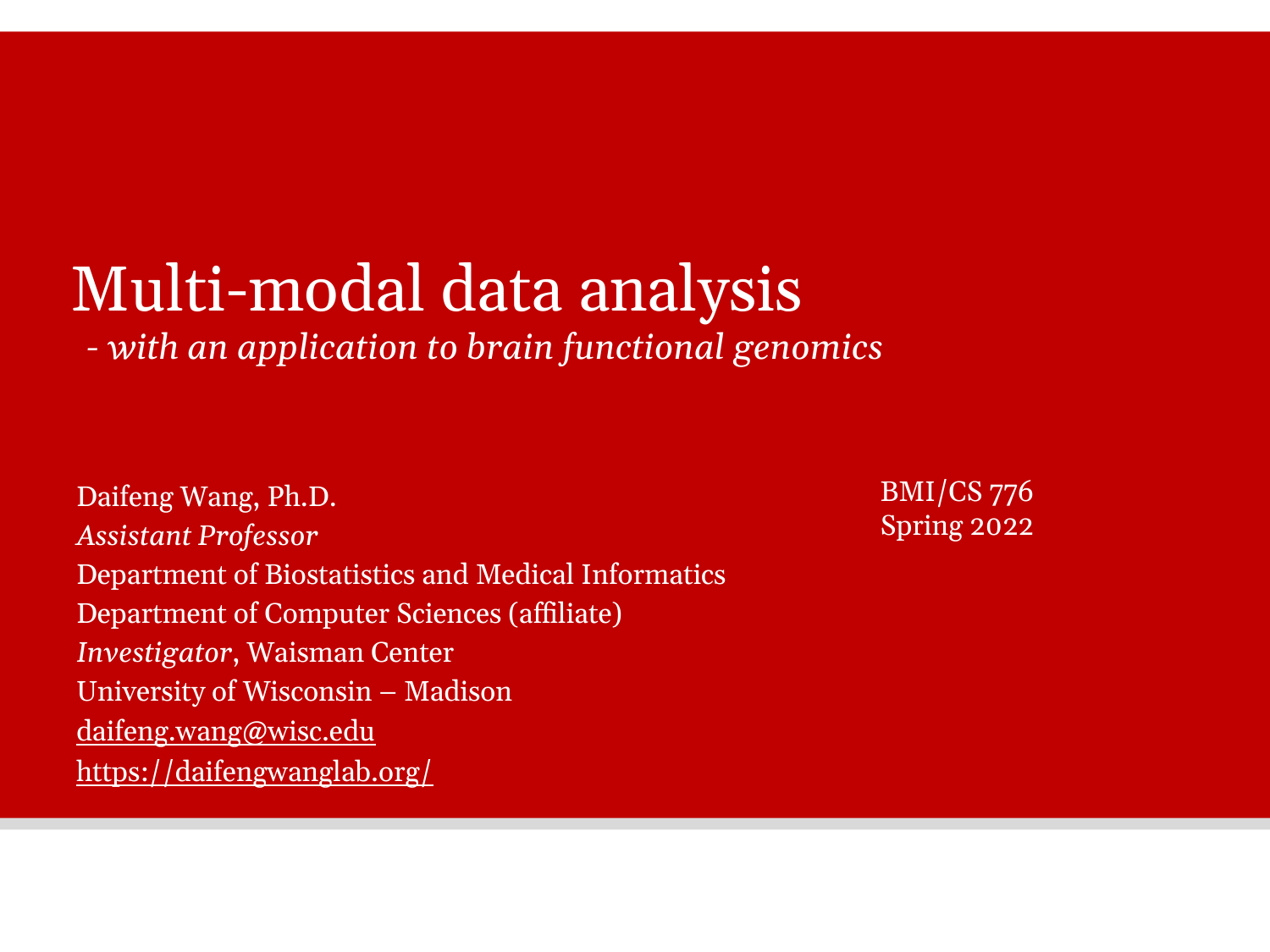

# Multi-modal data analysis
- with an application to brain functional genomics
BMI/CS 776
Spring 2022
Daifeng Wang, Ph.D.
Assistant Professor
Department of Biostatistics and Medical Informatics
Department of Computer Sciences (affiliate)
Investigator, Waisman Center
University of Wisconsin – Madison
daifeng.wang@wisc.edu
https://daifengwanglab.org/